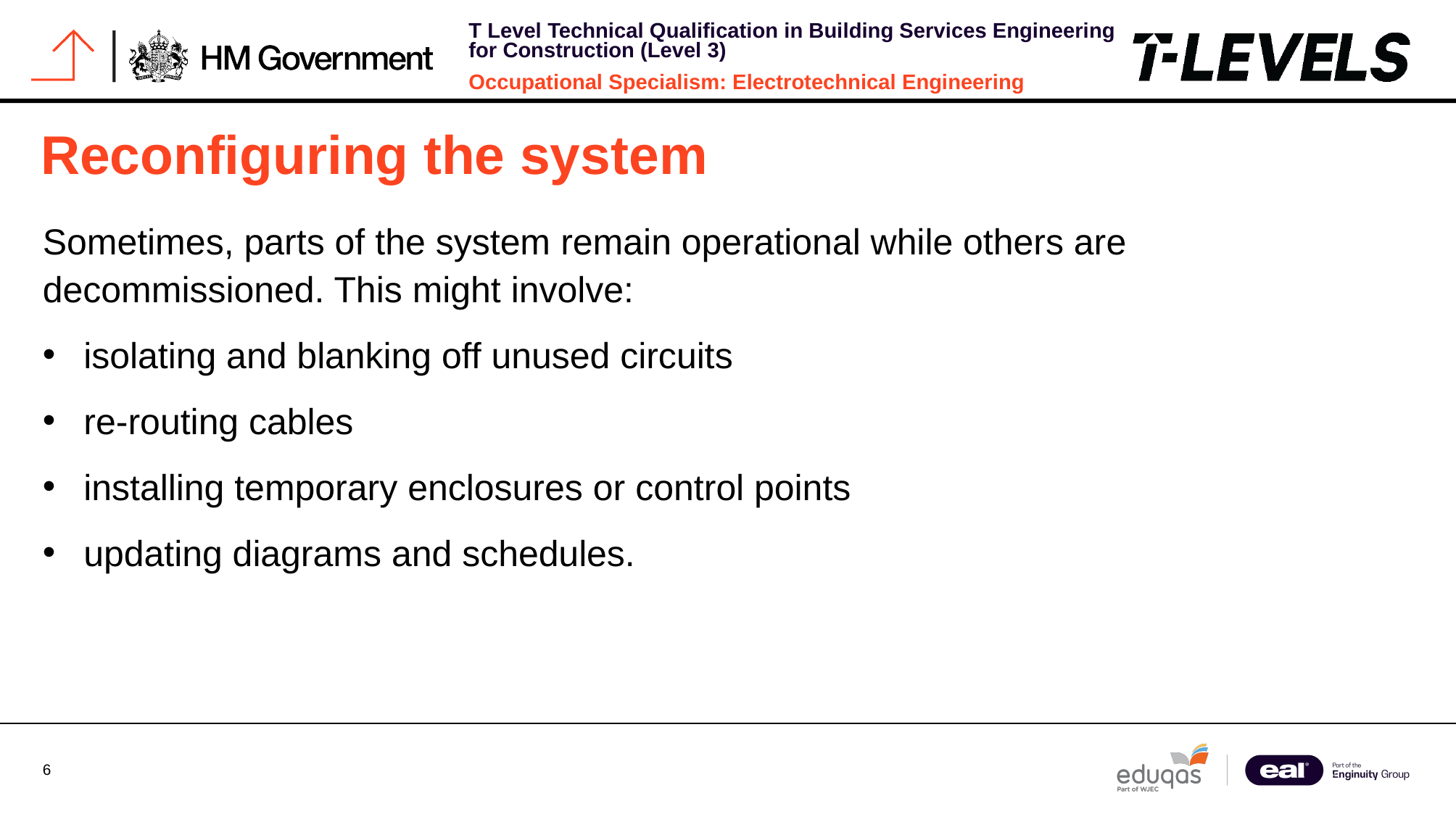

# Reconfiguring the system
Sometimes, parts of the system remain operational while others are decommissioned. This might involve:
isolating and blanking off unused circuits
re-routing cables
installing temporary enclosures or control points
updating diagrams and schedules.